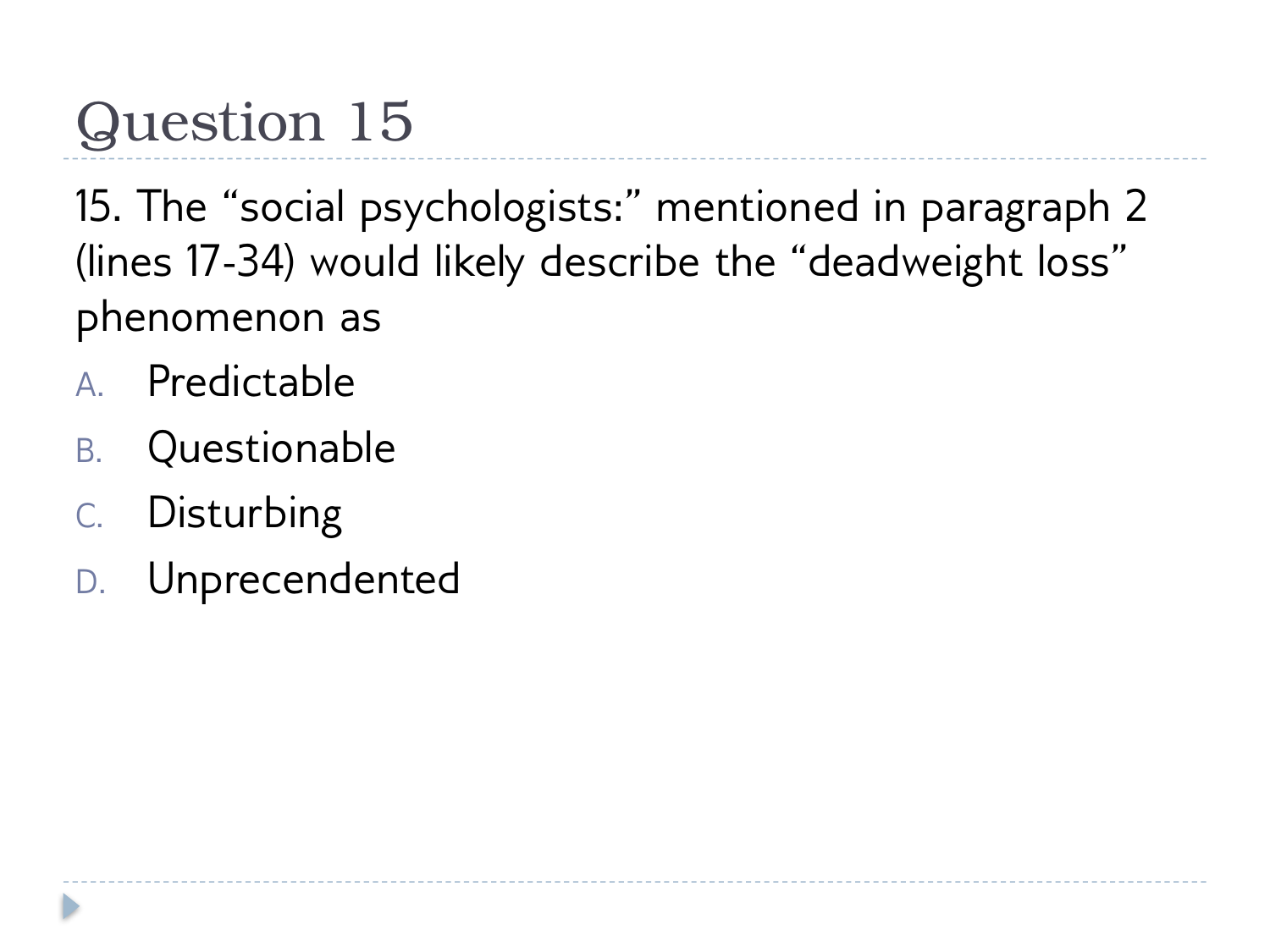

# Question 15
15. The “social psychologists:” mentioned in paragraph 2 (lines 17-34) would likely describe the “deadweight loss” phenomenon as
Predictable
Questionable
Disturbing
Unprecendented